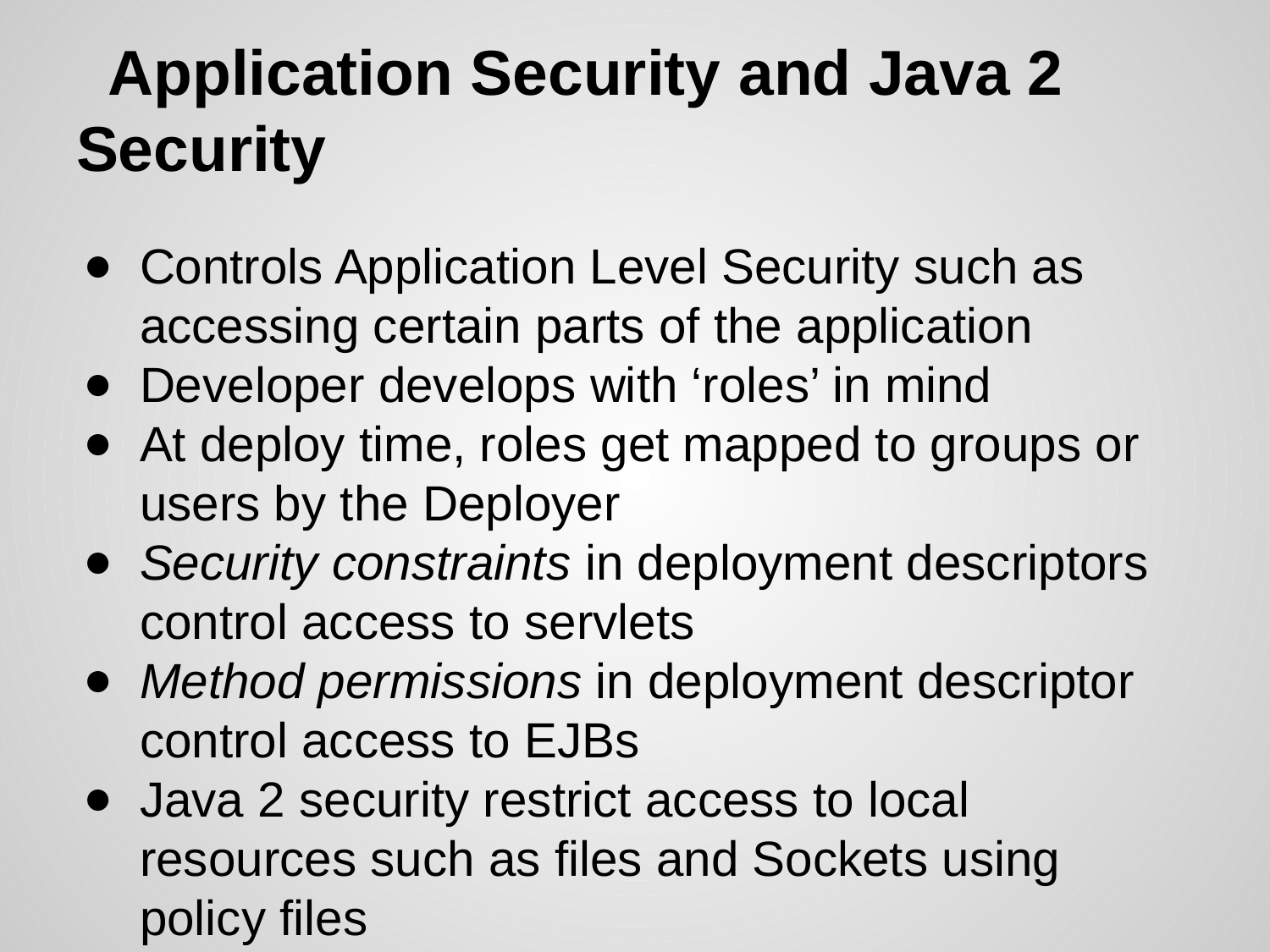

# Application Security and Java 2 Security
Controls Application Level Security such as accessing certain parts of the application
Developer develops with ‘roles’ in mind
At deploy time, roles get mapped to groups or users by the Deployer
Security constraints in deployment descriptors control access to servlets
Method permissions in deployment descriptor control access to EJBs
Java 2 security restrict access to local resources such as files and Sockets using policy files